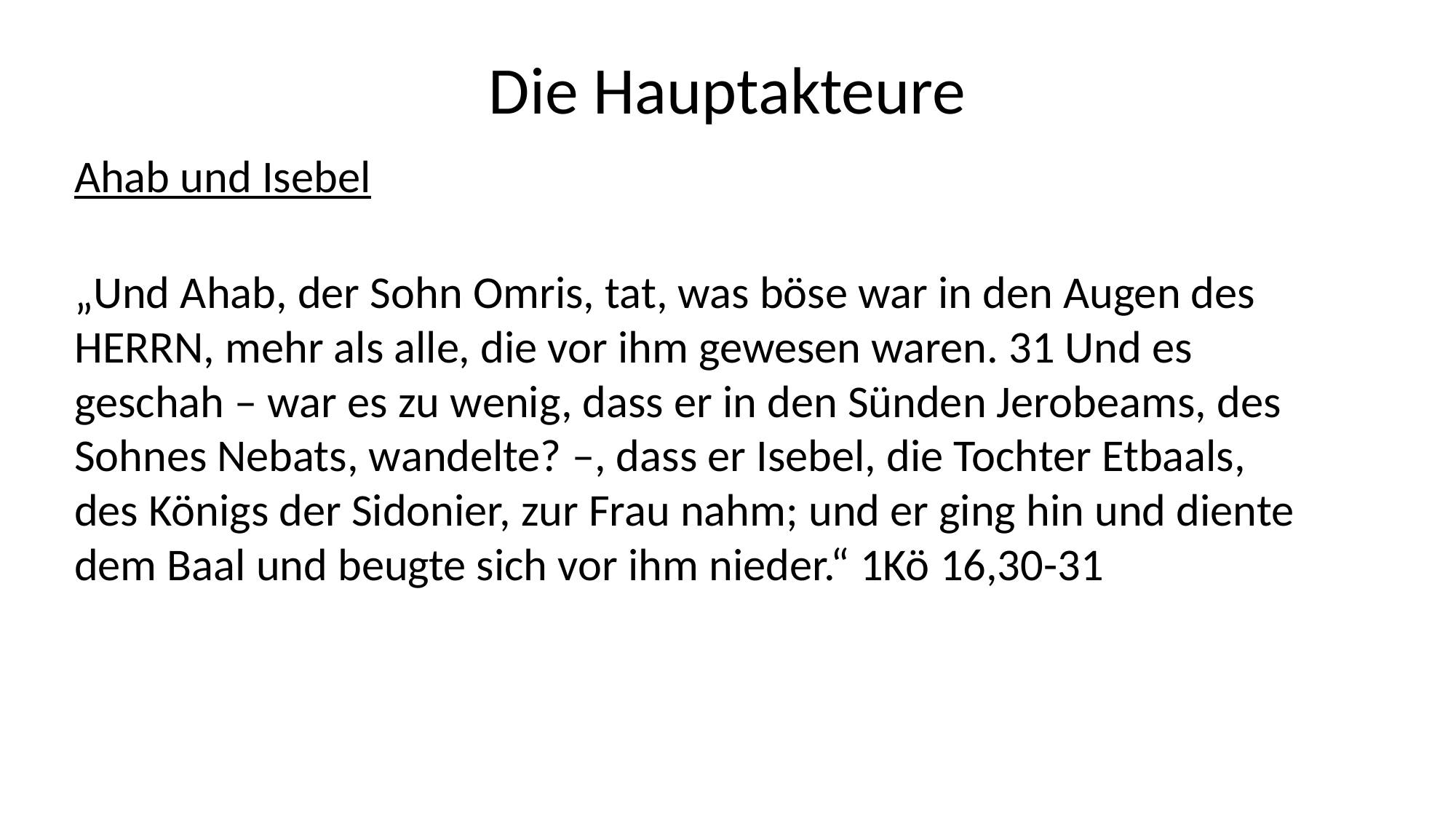

# Die Hauptakteure
Ahab und Isebel
„Und Ahab, der Sohn Omris, tat, was böse war in den Augen des HERRN, mehr als alle, die vor ihm gewesen waren. 31 Und es geschah – war es zu wenig, dass er in den Sünden Jerobeams, des Sohnes Nebats, wandelte? –, dass er Isebel, die Tochter Etbaals, des Königs der Sidonier, zur Frau nahm; und er ging hin und diente dem Baal und beugte sich vor ihm nieder.“ 1Kö 16,30-31